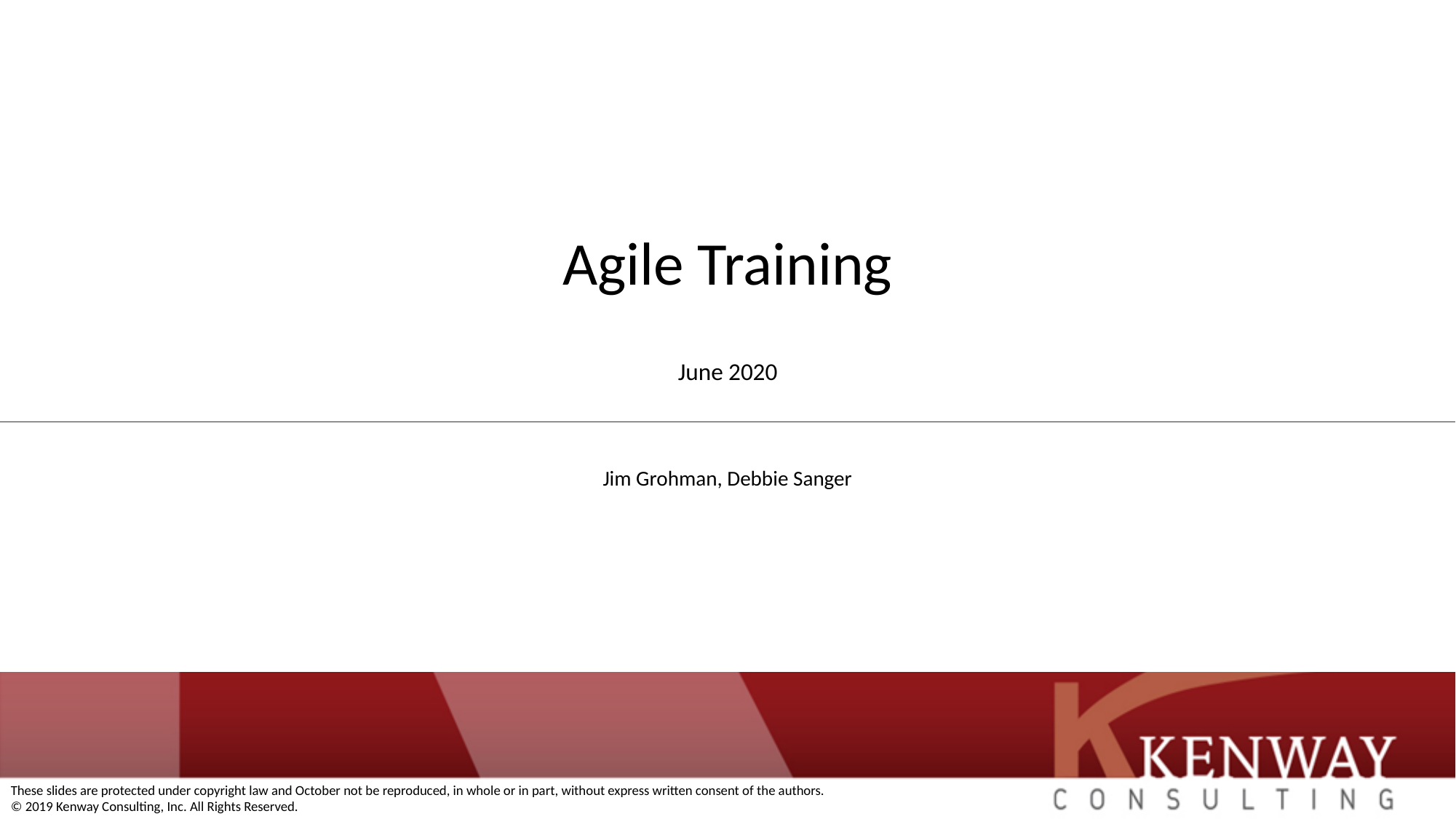

# Agile Training
June 2020
Jim Grohman, Debbie Sanger